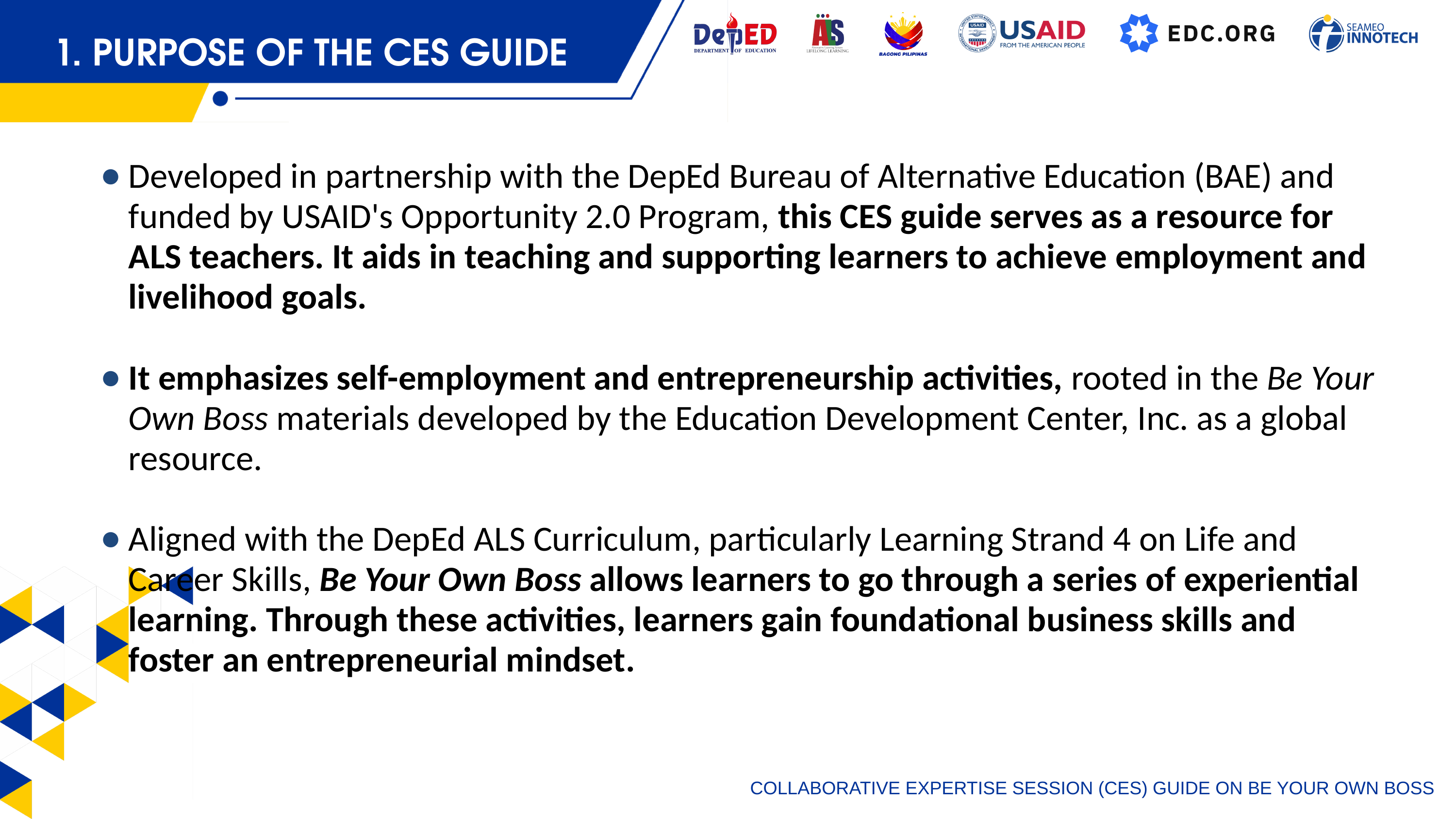

1. PURPOSE OF THE CES GUIDE

Developed in partnership with the DepEd Bureau of Alternative Education (BAE) and funded by USAID's Opportunity 2.0 Program, this CES guide serves as a resource for ALS teachers. It aids in teaching and supporting learners to achieve employment and livelihood goals.

It emphasizes self-employment and entrepreneurship activities, rooted in the Be Your Own Boss materials developed by the Education Development Center, Inc. as a global resource.

Aligned with the DepEd ALS Curriculum, particularly Learning Strand 4 on Life and Career Skills, Be Your Own Boss allows learners to go through a series of experiential learning. Through these activities, learners gain foundational business skills and foster an entrepreneurial mindset.

COLLABORATIVE EXPERTISE SESSION (CES) GUIDE ON BE YOUR OWN BOSS